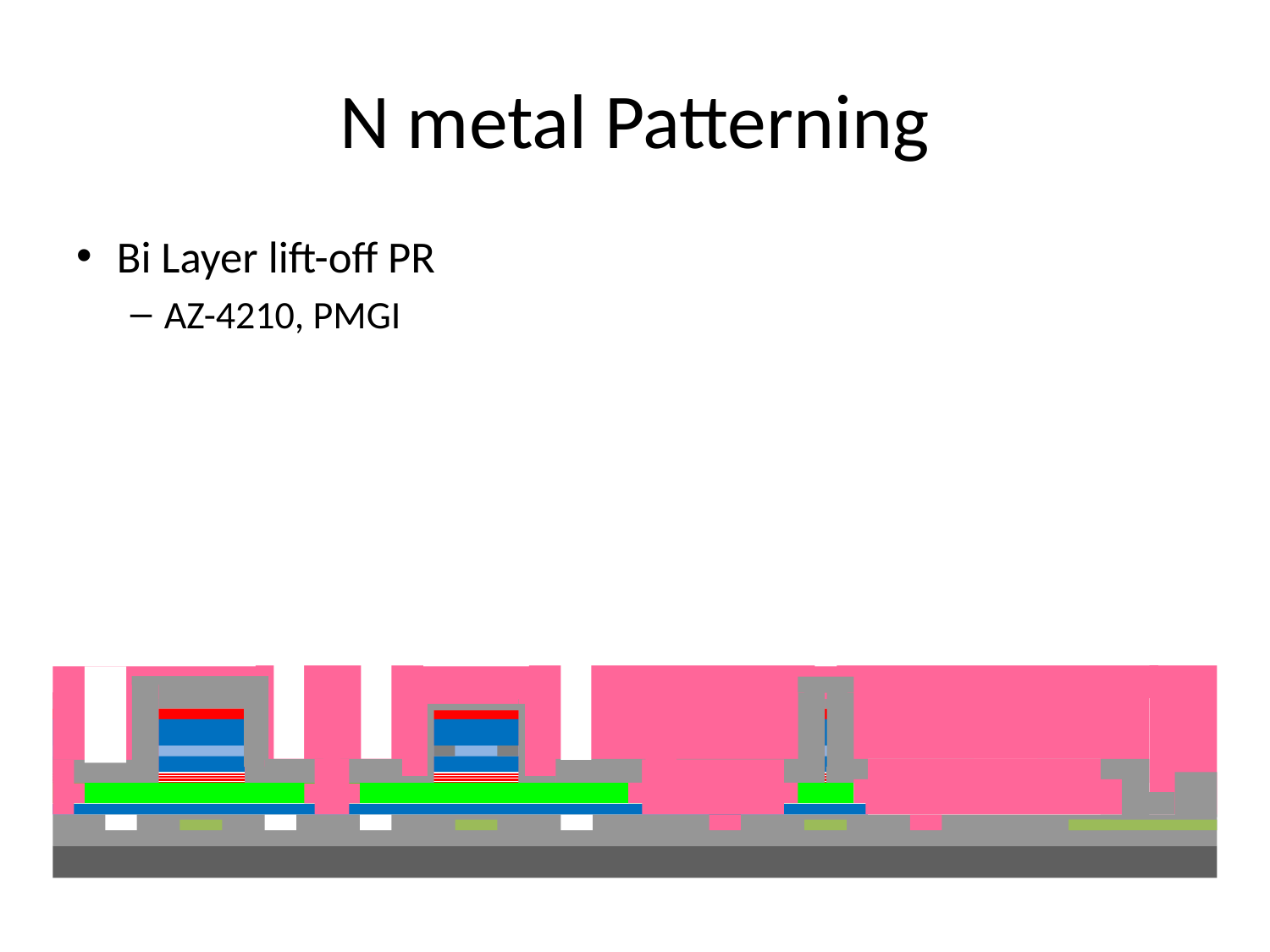

# N metal Patterning
Bi Layer lift-off PR
AZ-4210, PMGI